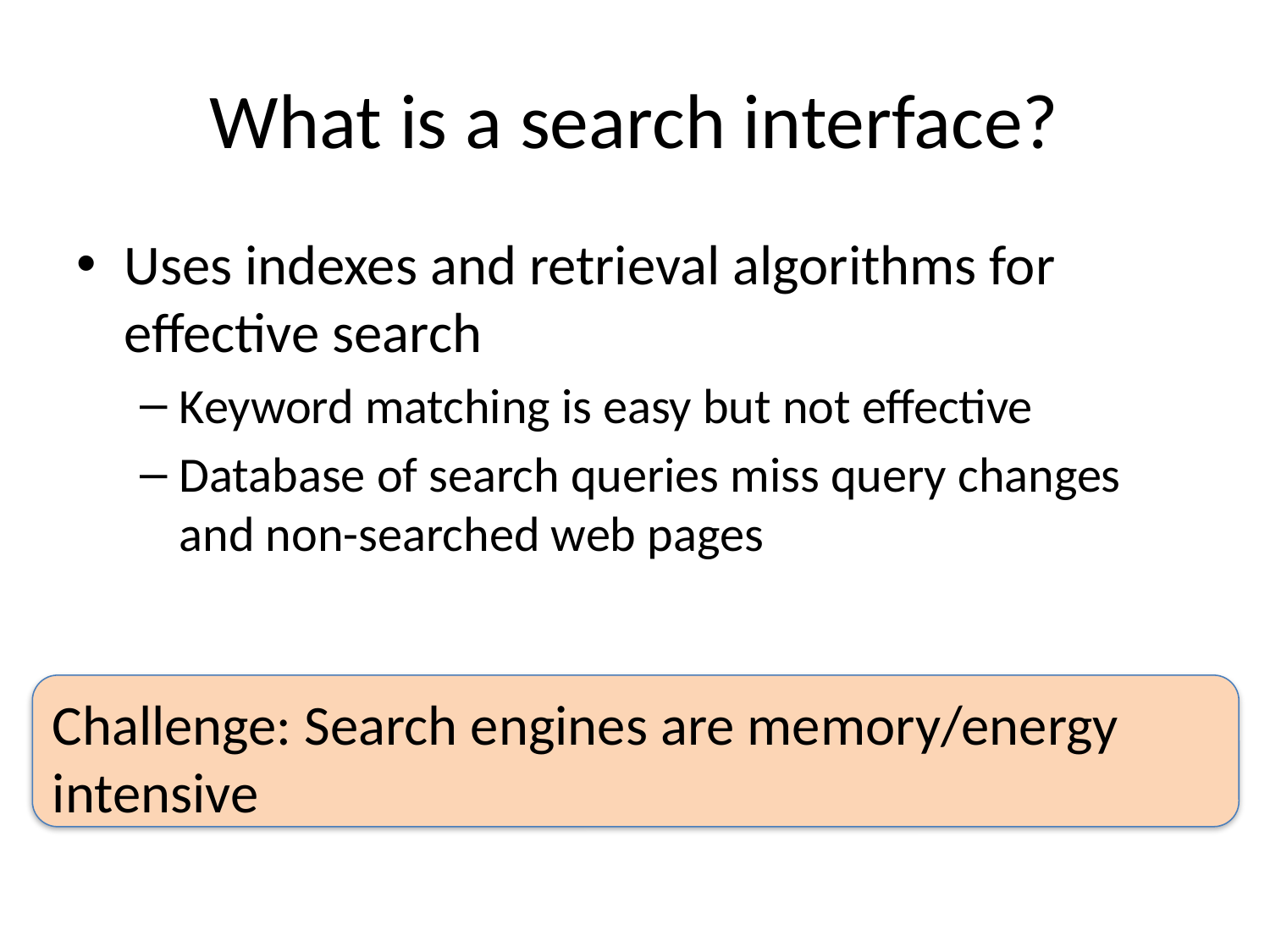

# What is a search interface?
Uses indexes and retrieval algorithms for effective search
Keyword matching is easy but not effective
Database of search queries miss query changes and non-searched web pages
Challenge: Search engines are memory/energy intensive